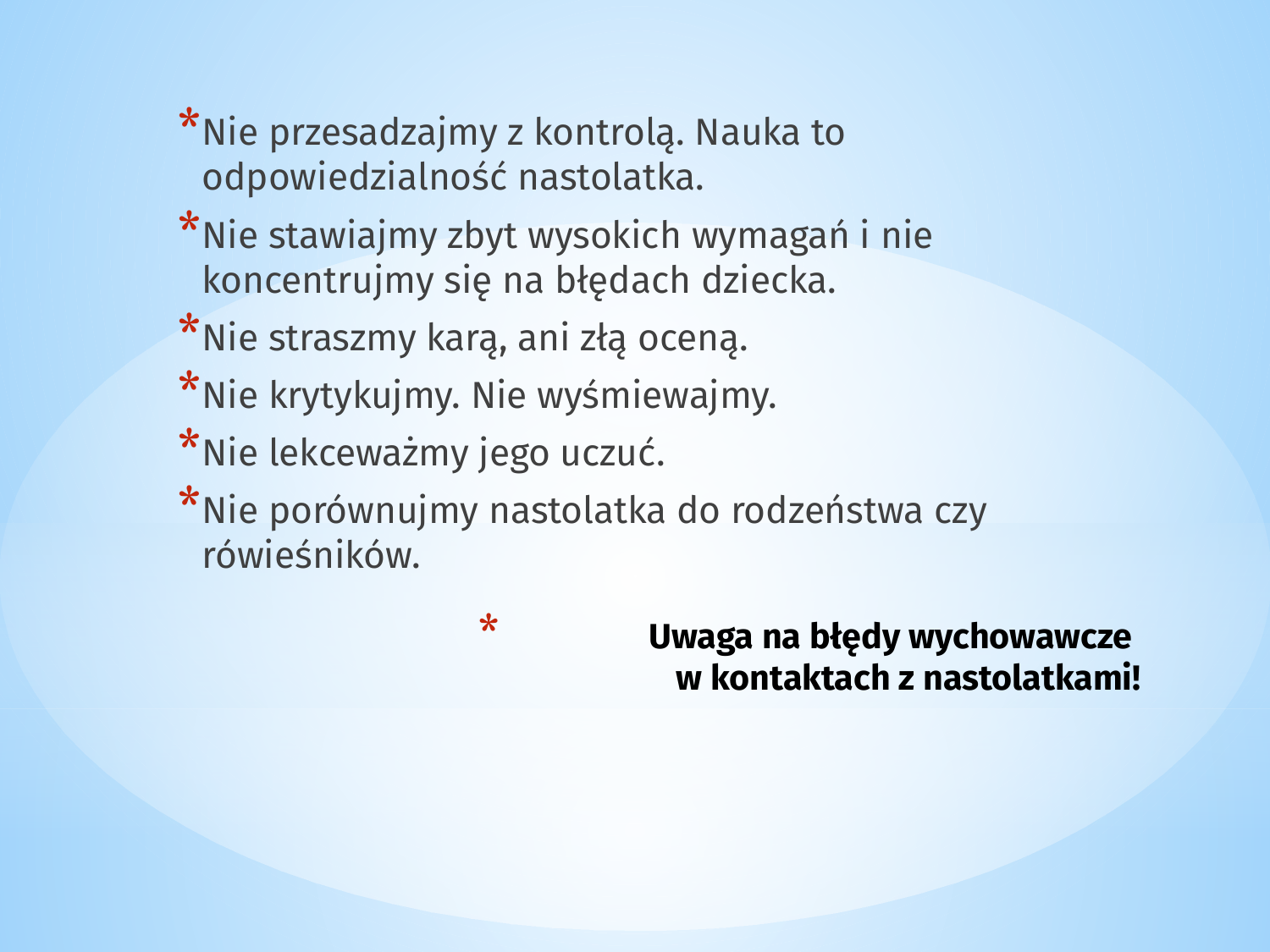

Nie przesadzajmy z kontrolą. Nauka to odpowiedzialność nastolatka.
Nie stawiajmy zbyt wysokich wymagań i nie koncentrujmy się na błędach dziecka.
Nie straszmy karą, ani złą oceną.
Nie krytykujmy. Nie wyśmiewajmy.
Nie lekceważmy jego uczuć.
Nie porównujmy nastolatka do rodzeństwa czy rówieśników.

# Uwaga na błędy wychowawcze w kontaktach z nastolatkami!